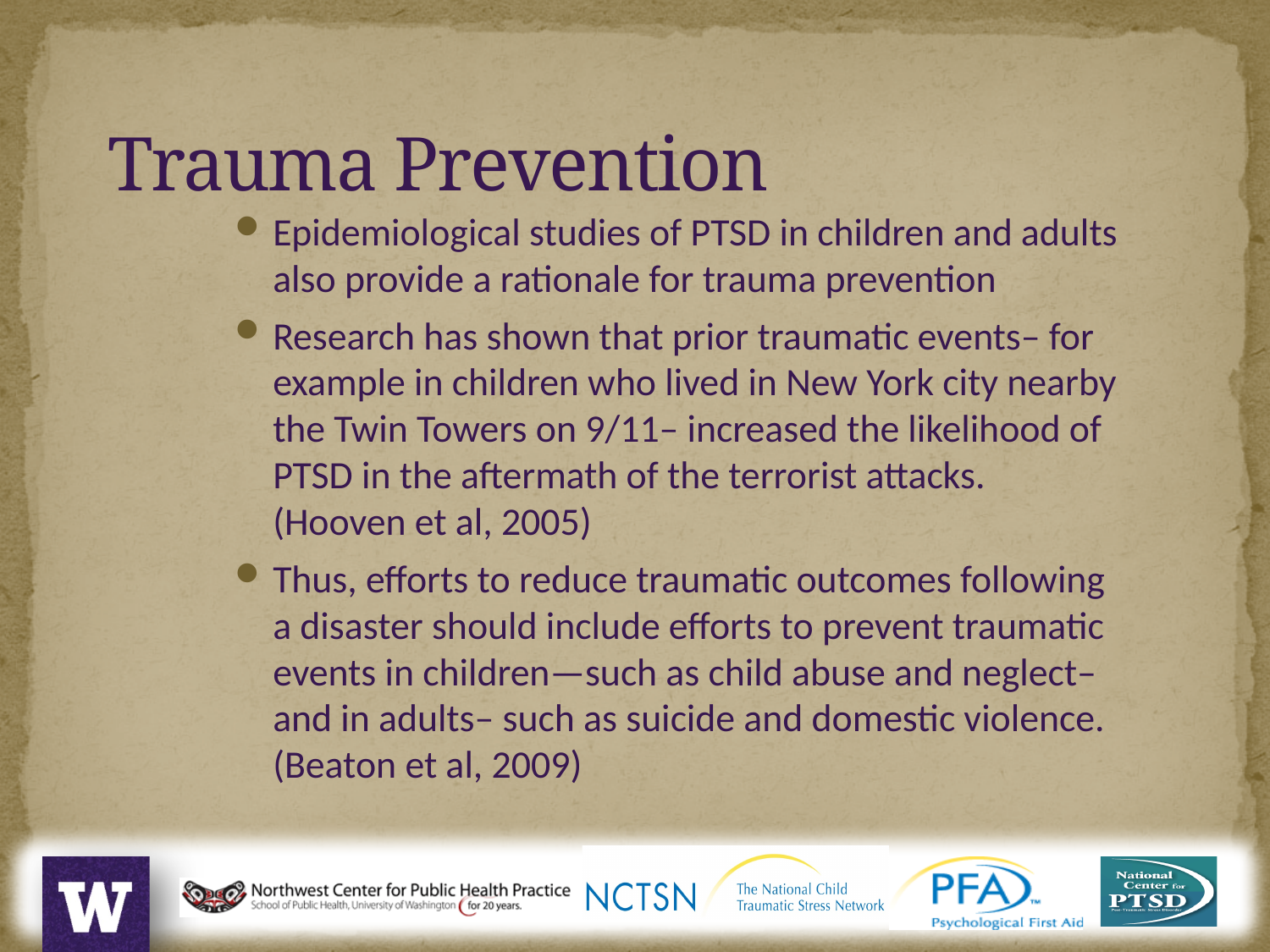

Trauma Prevention
Epidemiological studies of PTSD in children and adults also provide a rationale for trauma prevention
Research has shown that prior traumatic events– for example in children who lived in New York city nearby the Twin Towers on 9/11– increased the likelihood of PTSD in the aftermath of the terrorist attacks.  (Hooven et al, 2005)
Thus, efforts to reduce traumatic outcomes following a disaster should include efforts to prevent traumatic events in children—such as child abuse and neglect– and in adults– such as suicide and domestic violence. (Beaton et al, 2009)